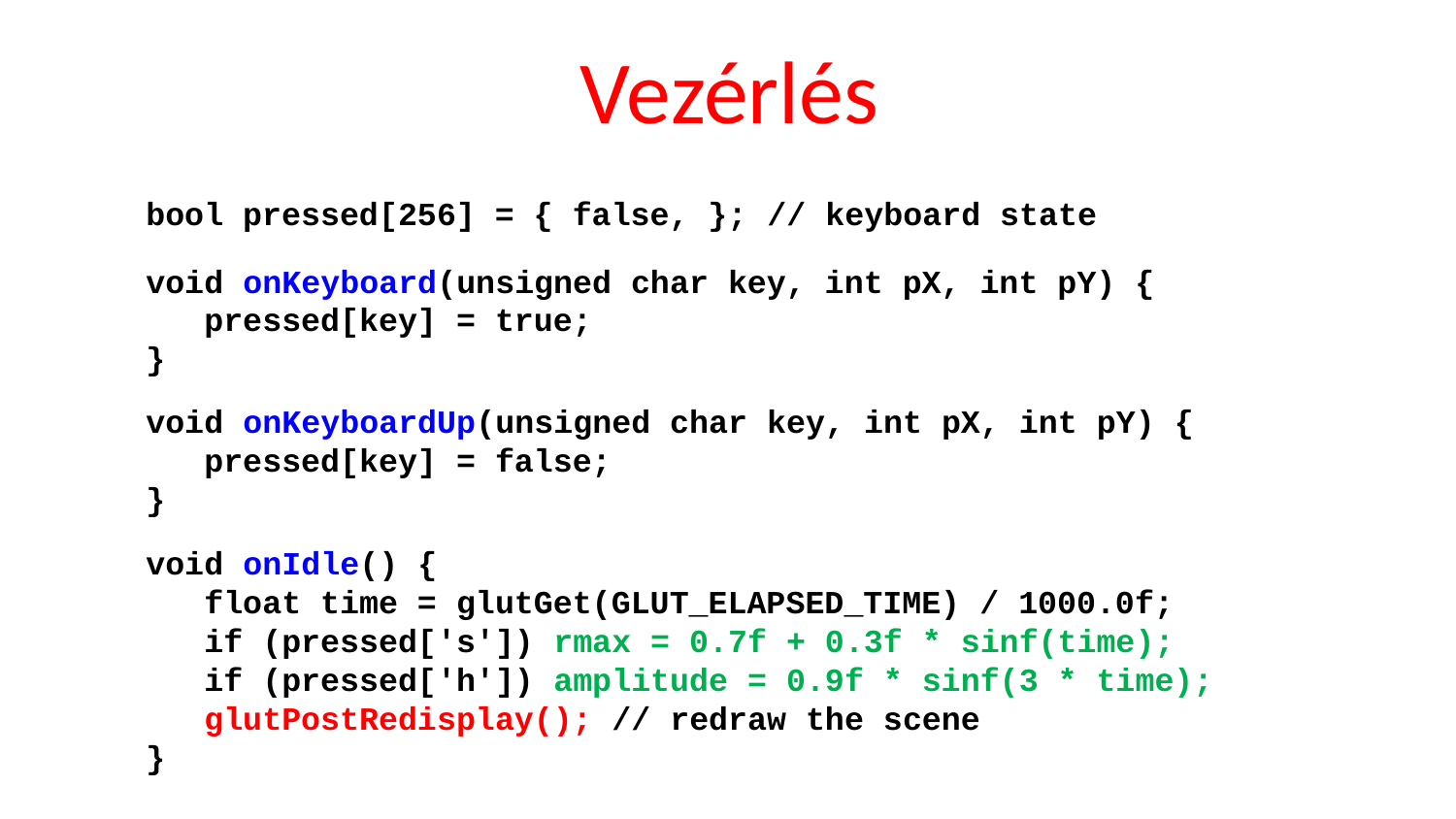

# Vezérlés
bool pressed[256] = { false, }; // keyboard state

void onKeyboard(unsigned char key, int pX, int pY) {
   pressed[key] = true;
}

void onKeyboardUp(unsigned char key, int pX, int pY) {
   pressed[key] = false;
}

void onIdle() {
   float time = glutGet(GLUT_ELAPSED_TIME) / 1000.0f;
   if (pressed['s']) rmax = 0.7f + 0.3f * sinf(time);
   if (pressed['h']) amplitude = 0.9f * sinf(3 * time);
   glutPostRedisplay(); // redraw the scene
}